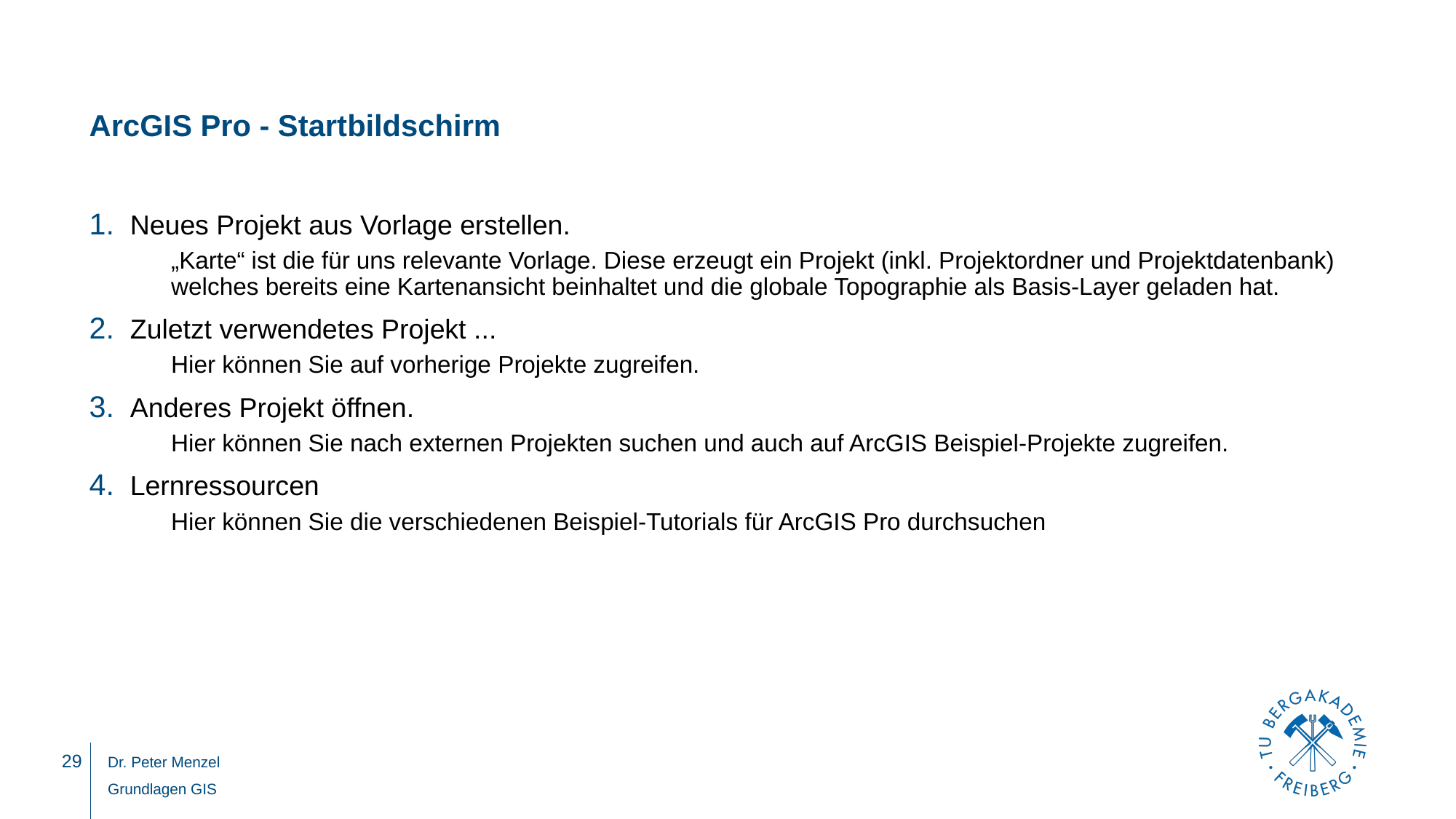

# ArcGIS Pro - Startbildschirm
Neues Projekt aus Vorlage erstellen.
„Karte“ ist die für uns relevante Vorlage. Diese erzeugt ein Projekt (inkl. Projektordner und Projektdatenbank) welches bereits eine Kartenansicht beinhaltet und die globale Topographie als Basis-Layer geladen hat.
Zuletzt verwendetes Projekt ...
Hier können Sie auf vorherige Projekte zugreifen.
Anderes Projekt öffnen.
Hier können Sie nach externen Projekten suchen und auch auf ArcGIS Beispiel-Projekte zugreifen.
Lernressourcen
Hier können Sie die verschiedenen Beispiel-Tutorials für ArcGIS Pro durchsuchen